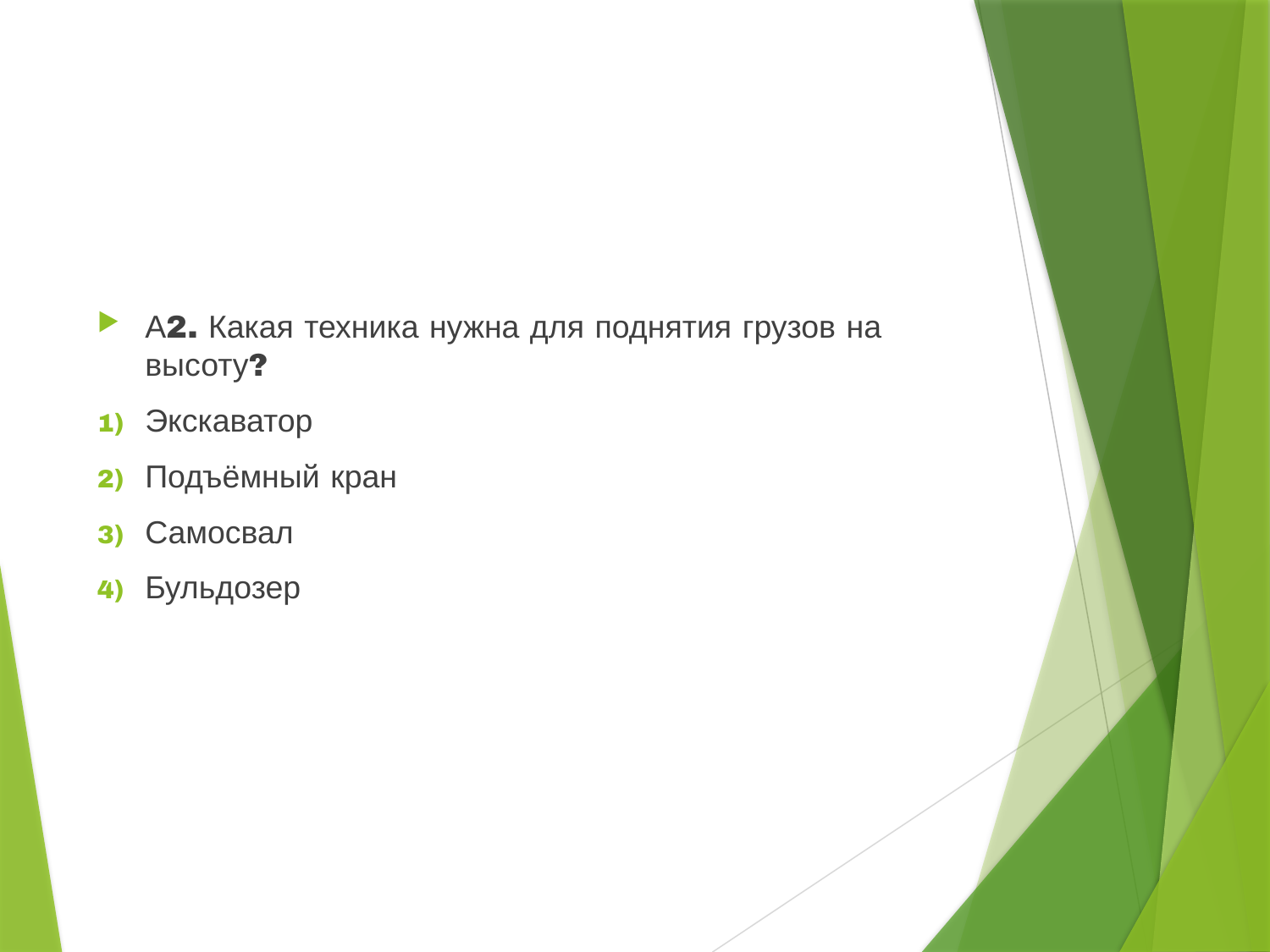

#
А2. Какая техника нужна для поднятия грузов на высоту?
Экскаватор
Подъёмный кран
Самосвал
Бульдозер